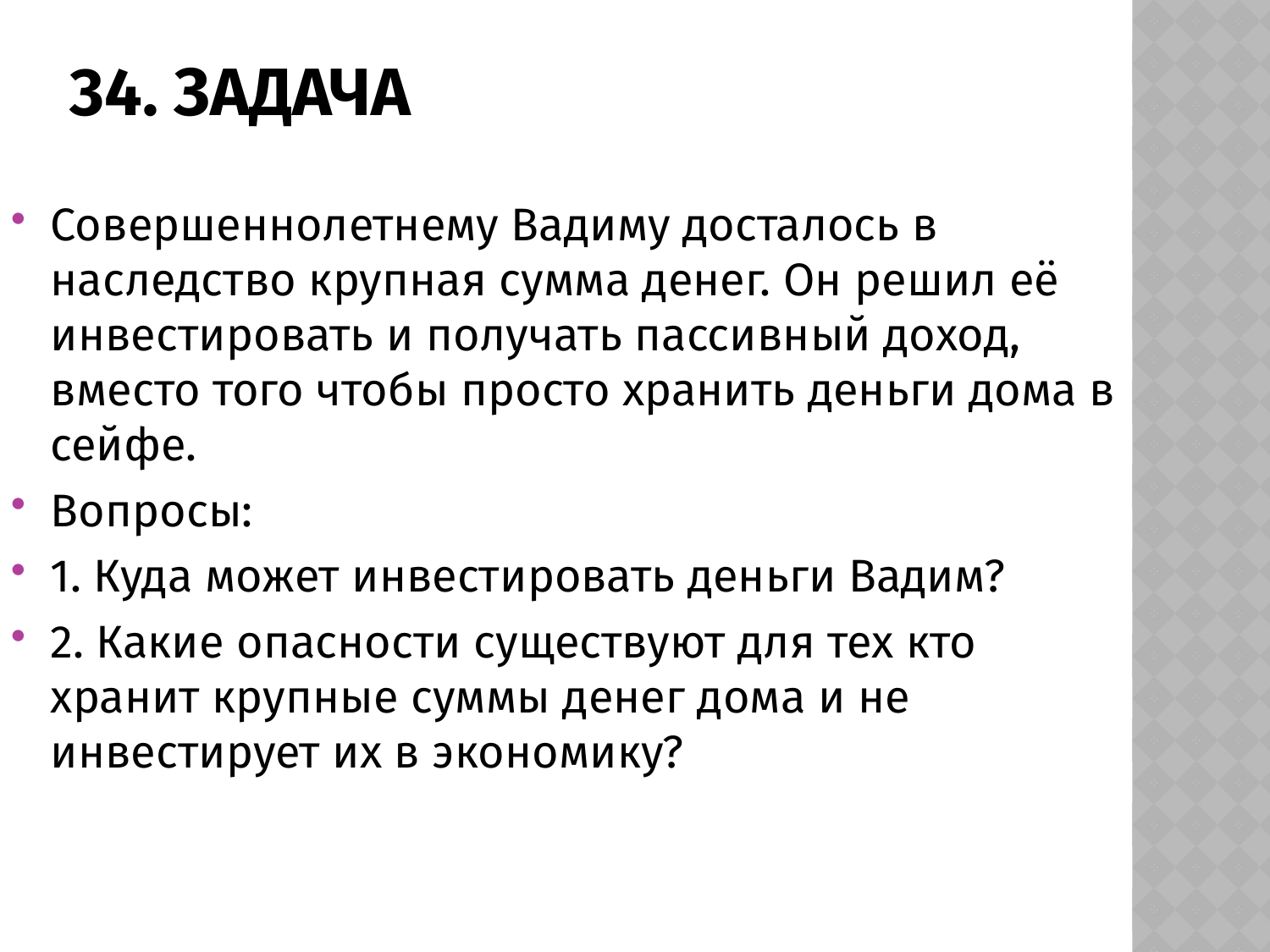

# 34. задача
Совершеннолетнему Вадиму досталось в наследство крупная сумма денег. Он решил её инвестировать и получать пассивный доход, вместо того чтобы просто хранить деньги дома в сейфе.
Вопросы:
1. Куда может инвестировать деньги Вадим?
2. Какие опасности существуют для тех кто хранит крупные суммы денег дома и не инвестирует их в экономику?